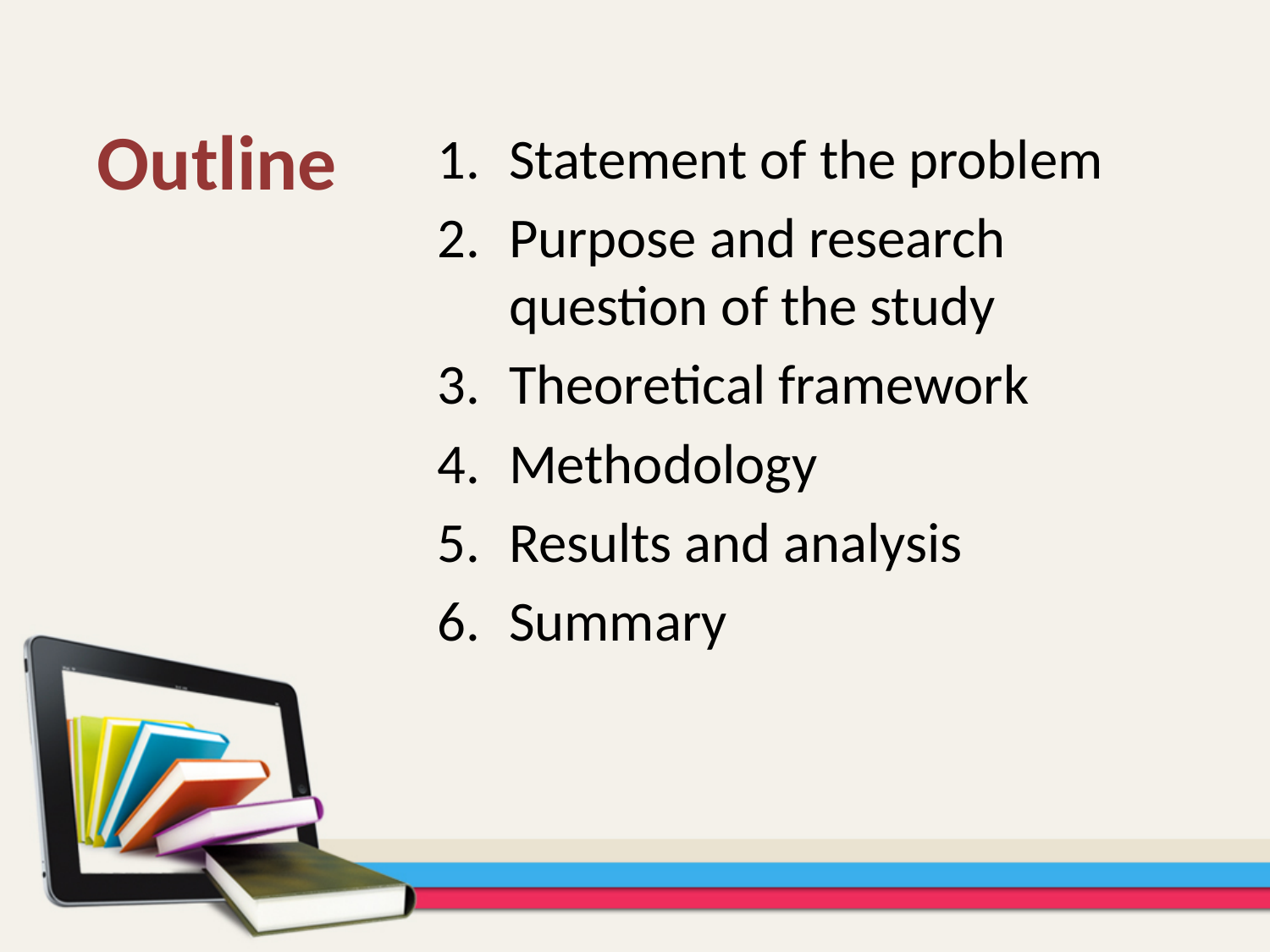

Outline

Statement of the problem
Purpose and research question of the study
Theoretical framework
Methodology
Results and analysis
Summary